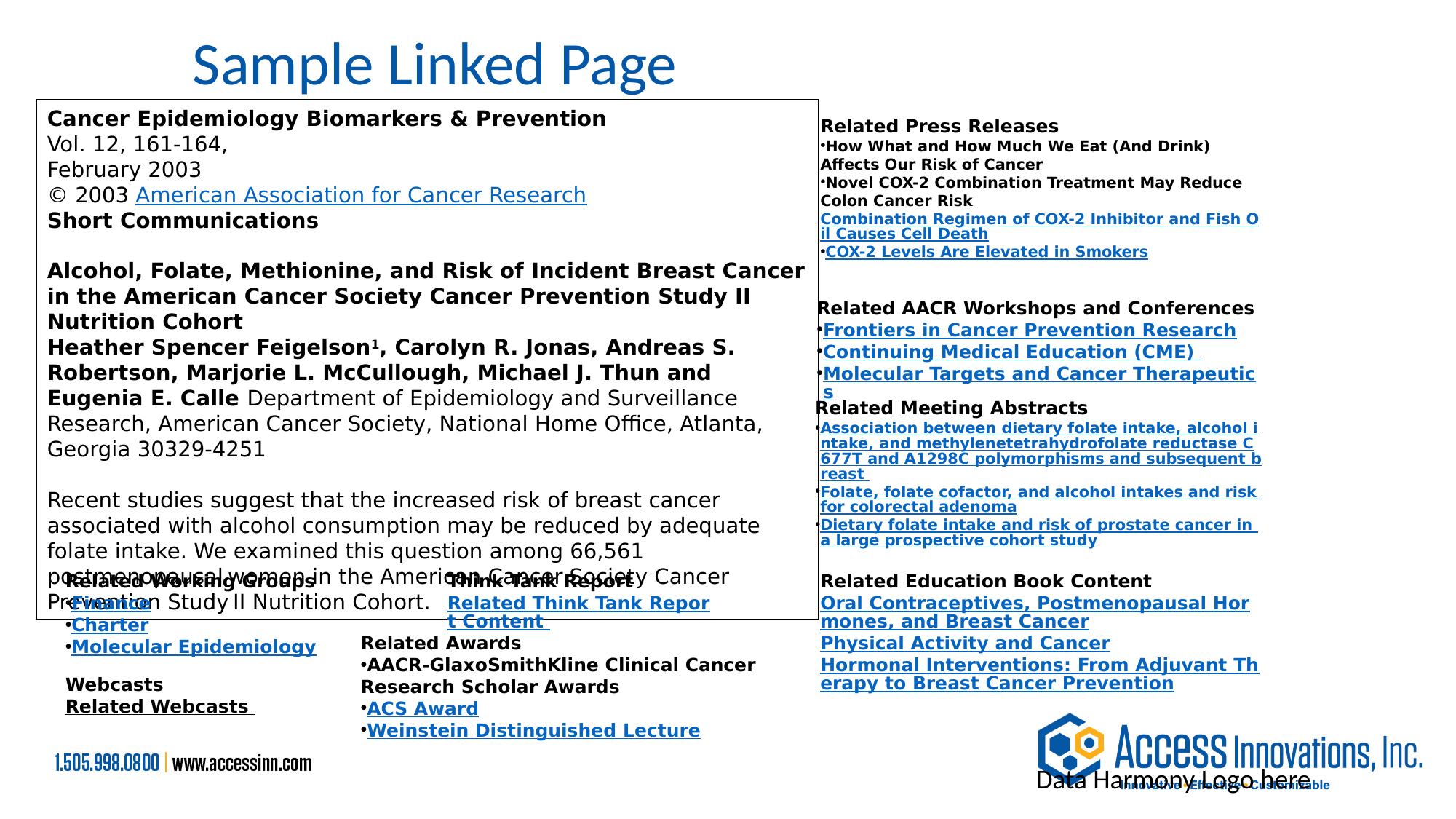

# Sample Linked Page
Cancer Epidemiology Biomarkers & Prevention
Vol. 12, 161-164,
February 2003
© 2003 American Association for Cancer Research
Short Communications

Alcohol, Folate, Methionine, and Risk of Incident Breast Cancer in the American Cancer Society Cancer Prevention Study II Nutrition Cohort
Heather Spencer Feigelson1, Carolyn R. Jonas, Andreas S. Robertson, Marjorie L. McCullough, Michael J. Thun and Eugenia E. Calle Department of Epidemiology and Surveillance Research, American Cancer Society, National Home Office, Atlanta, Georgia 30329-4251

Recent studies suggest that the increased risk of breast cancer associated with alcohol consumption may be reduced by adequate folate intake. We examined this question among 66,561 postmenopausal women in the American Cancer Society Cancer Prevention Study II Nutrition Cohort.
Related Press Releases
How What and How Much We Eat (And Drink) Affects Our Risk of Cancer
Novel COX-2 Combination Treatment May Reduce Colon Cancer Risk Combination Regimen of COX-2 Inhibitor and Fish Oil Causes Cell Death
COX-2 Levels Are Elevated in Smokers

Related AACR Workshops and Conferences
Frontiers in Cancer Prevention Research
Continuing Medical Education (CME)
Molecular Targets and Cancer Therapeutics
Related Meeting Abstracts
Association between dietary folate intake, alcohol intake, and methylenetetrahydrofolate reductase C677T and A1298C polymorphisms and subsequent breast
Folate, folate cofactor, and alcohol intakes and risk for colorectal adenoma
Dietary folate intake and risk of prostate cancer in a large prospective cohort study

Related Working Groups
Finance
Charter
Molecular Epidemiology
Think Tank Report
Related Think Tank Report Content
Related Education Book Content
Oral Contraceptives, Postmenopausal Hormones, and Breast Cancer
Physical Activity and Cancer
Hormonal Interventions: From Adjuvant Therapy to Breast Cancer Prevention

Related Awards
AACR-GlaxoSmithKline Clinical Cancer Research Scholar Awards
ACS Award
Weinstein Distinguished Lecture
Webcasts
Related Webcasts
Data Harmony Logo here